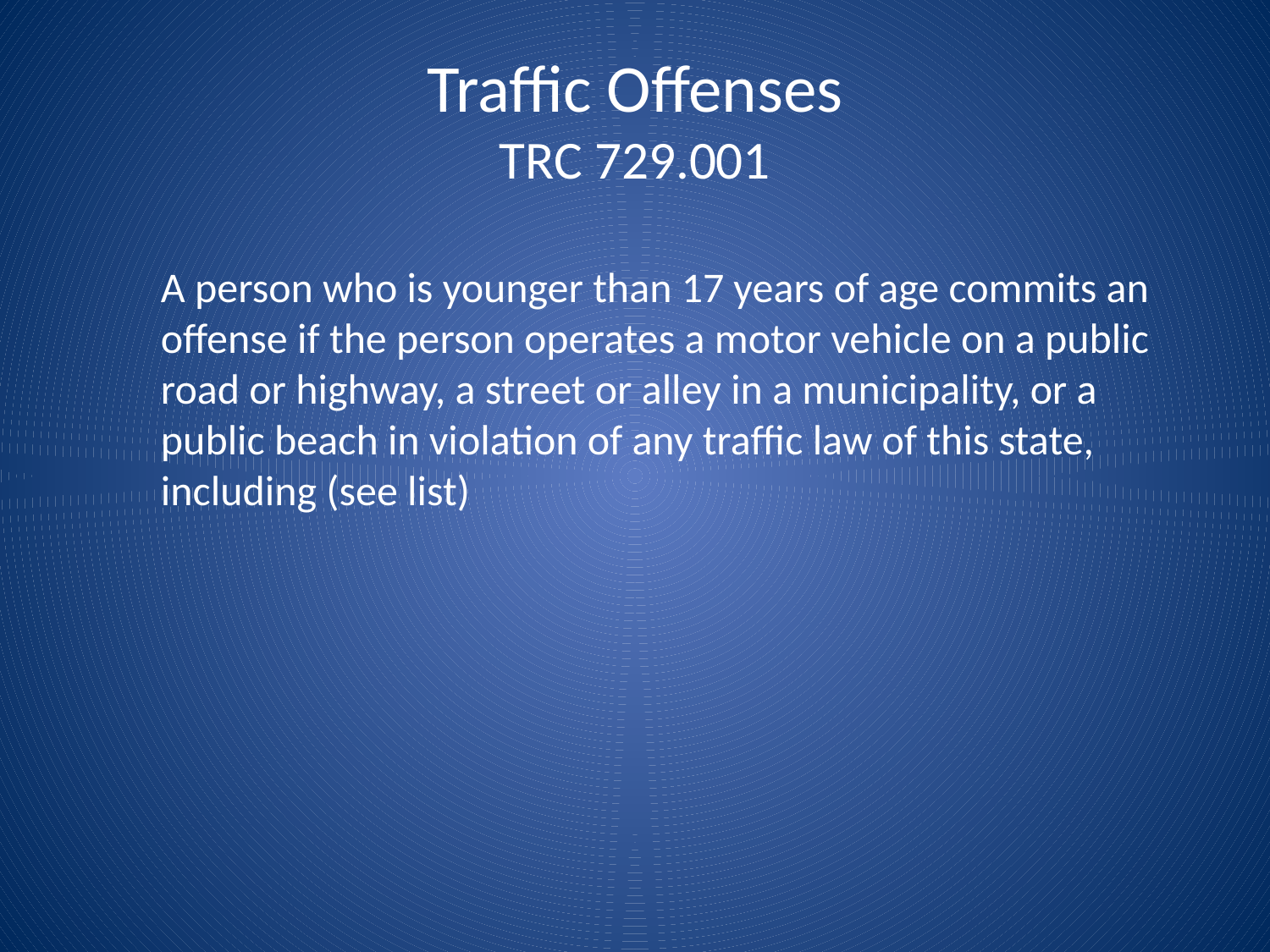

# Traffic Offenses TRC 729.001
	A person who is younger than 17 years of age commits an offense if the person operates a motor vehicle on a public road or highway, a street or alley in a municipality, or a public beach in violation of any traffic law of this state, including (see list)